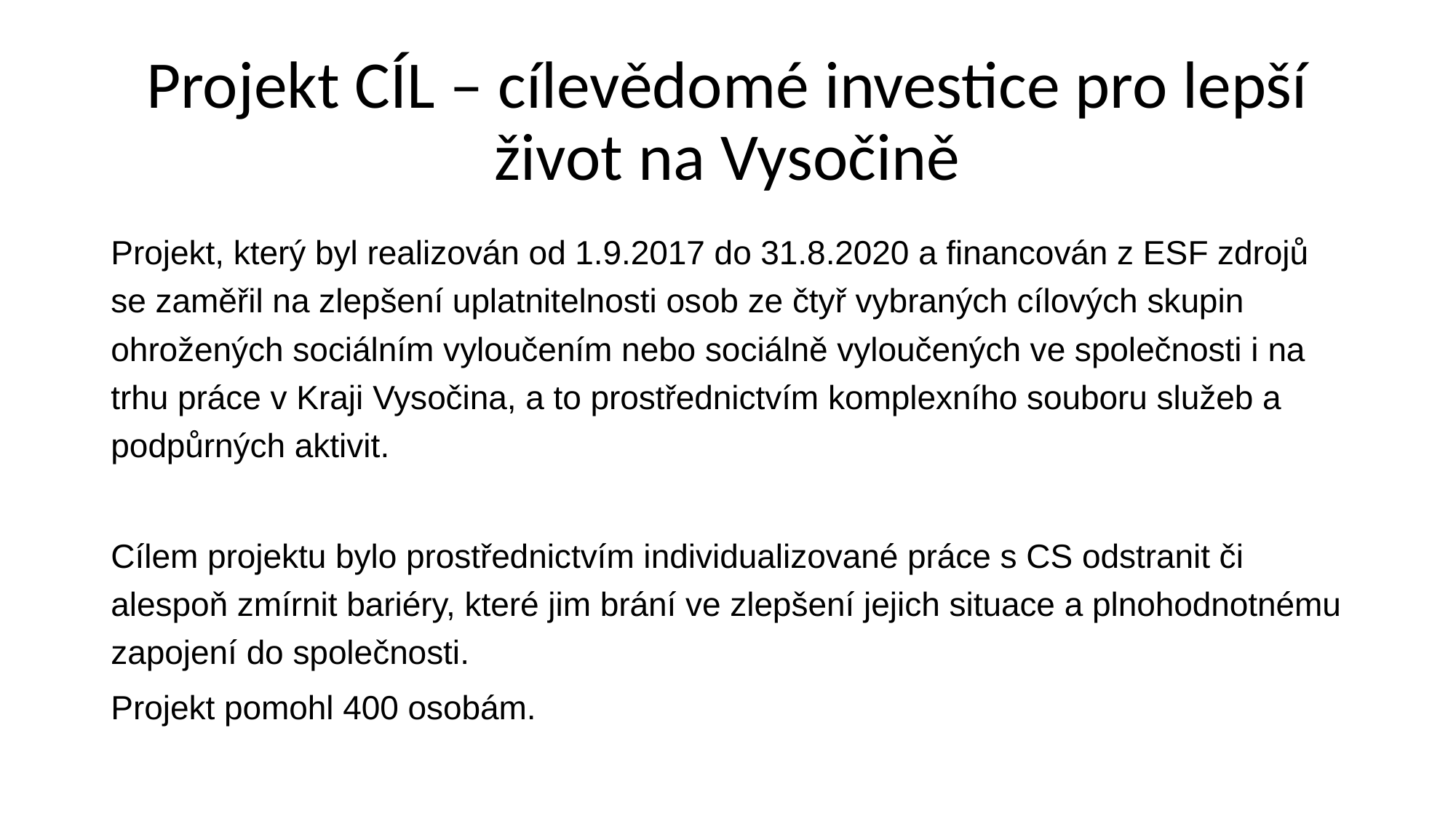

# Projekt CÍL – cílevědomé investice pro lepší život na Vysočině
Projekt, který byl realizován od 1.9.2017 do 31.8.2020 a financován z ESF zdrojů se zaměřil na zlepšení uplatnitelnosti osob ze čtyř vybraných cílových skupin ohrožených sociálním vyloučením nebo sociálně vyloučených ve společnosti i na trhu práce v Kraji Vysočina, a to prostřednictvím komplexního souboru služeb a podpůrných aktivit.

Cílem projektu bylo prostřednictvím individualizované práce s CS odstranit či alespoň zmírnit bariéry, které jim brání ve zlepšení jejich situace a plnohodnotnému zapojení do společnosti.
Projekt pomohl 400 osobám.